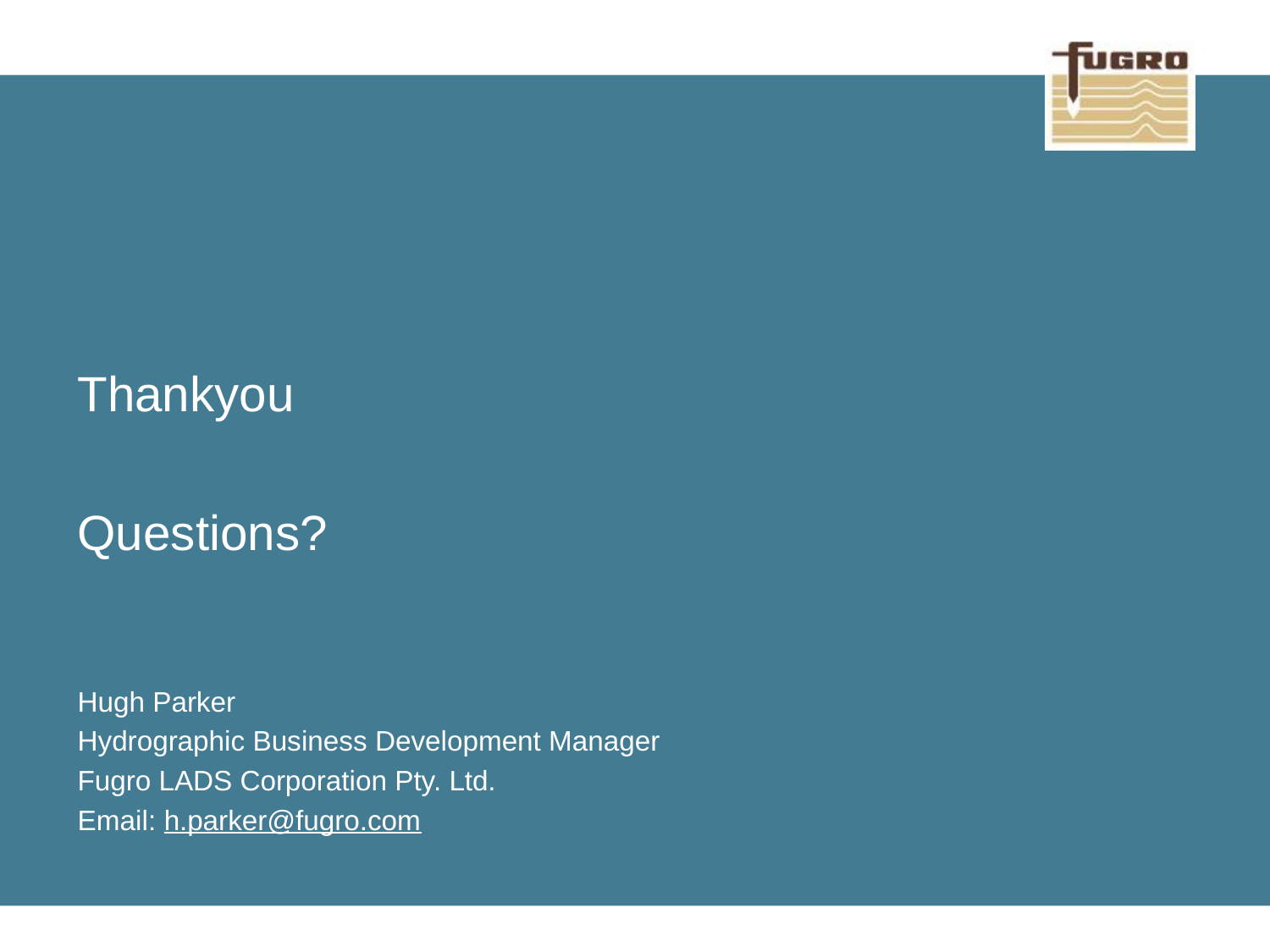

Thankyou

Questions?

Hugh Parker
Hydrographic Business Development Manager
Fugro LADS Corporation Pty. Ltd.
Email: h.parker@fugro.com